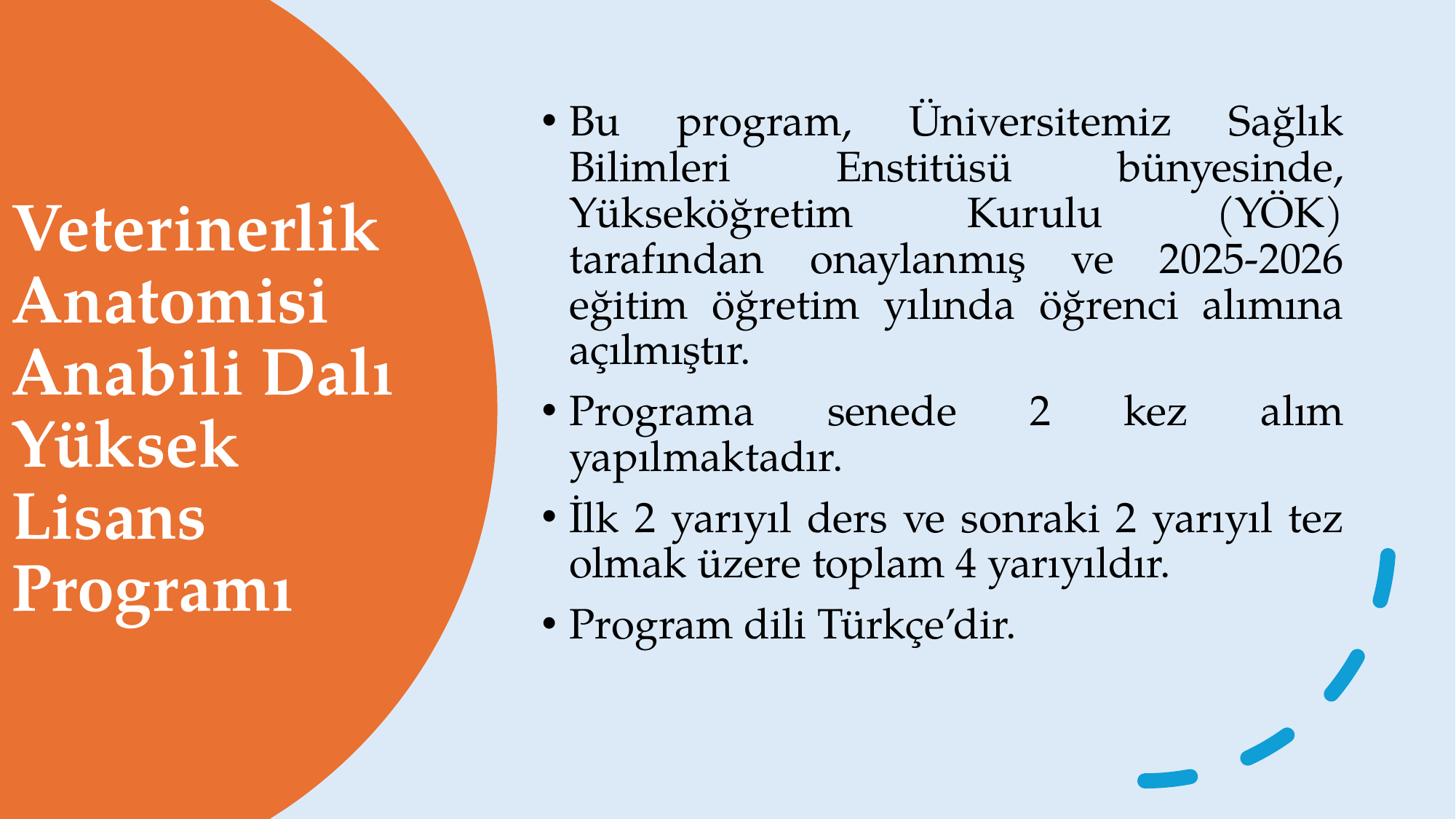

Bu program, Üniversitemiz Sağlık Bilimleri Enstitüsü bünyesinde, Yükseköğretim Kurulu (YÖK) tarafından onaylanmış ve 2025-2026 eğitim öğretim yılında öğrenci alımına açılmıştır.
Programa senede 2 kez alım yapılmaktadır.
İlk 2 yarıyıl ders ve sonraki 2 yarıyıl tez olmak üzere toplam 4 yarıyıldır.
Program dili Türkçe’dir.

# Veterinerlik Anatomisi Anabili Dalı Yüksek Lisans Programı